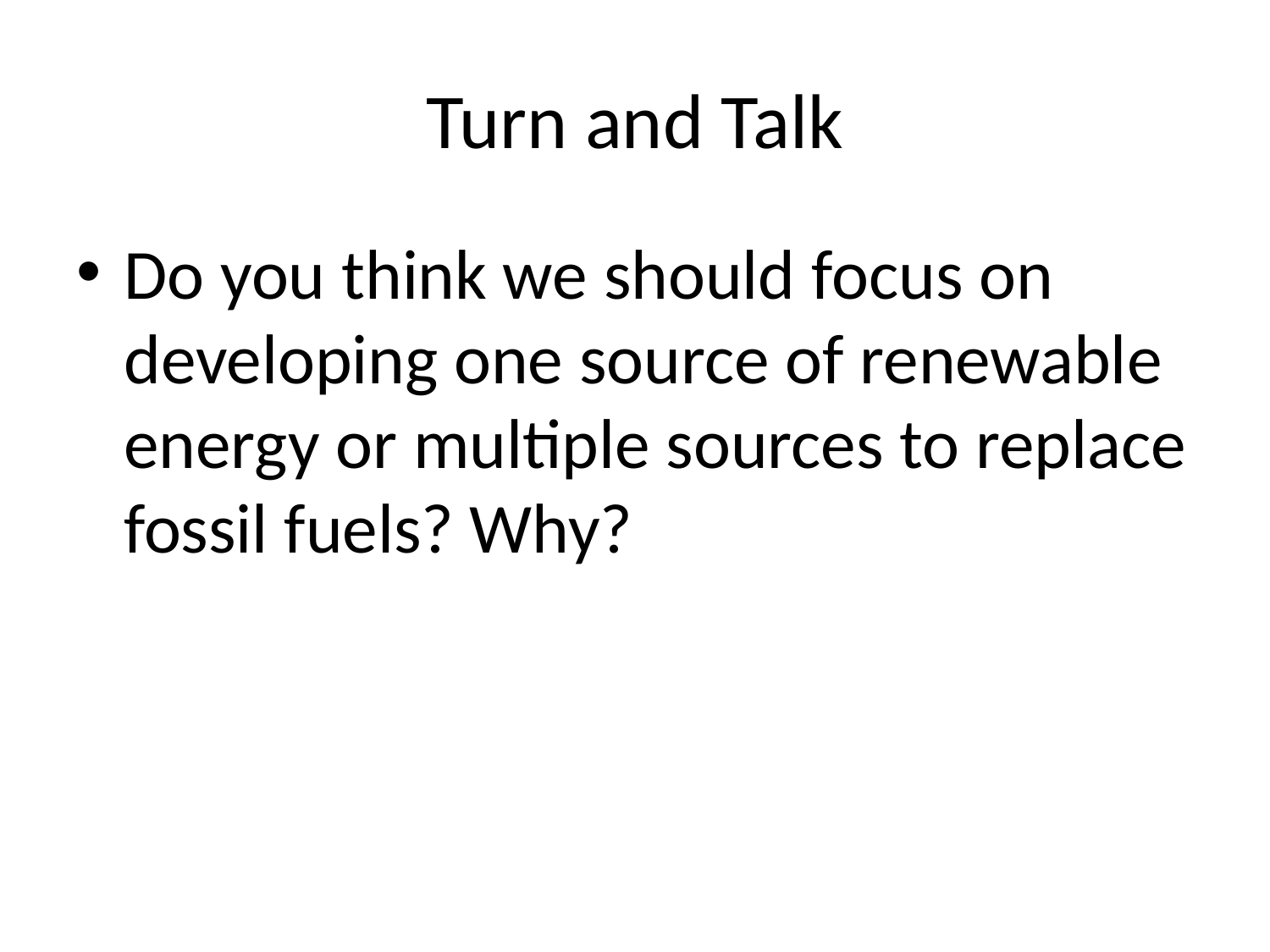

# Turn and Talk
Do you think we should focus on developing one source of renewable energy or multiple sources to replace fossil fuels? Why?